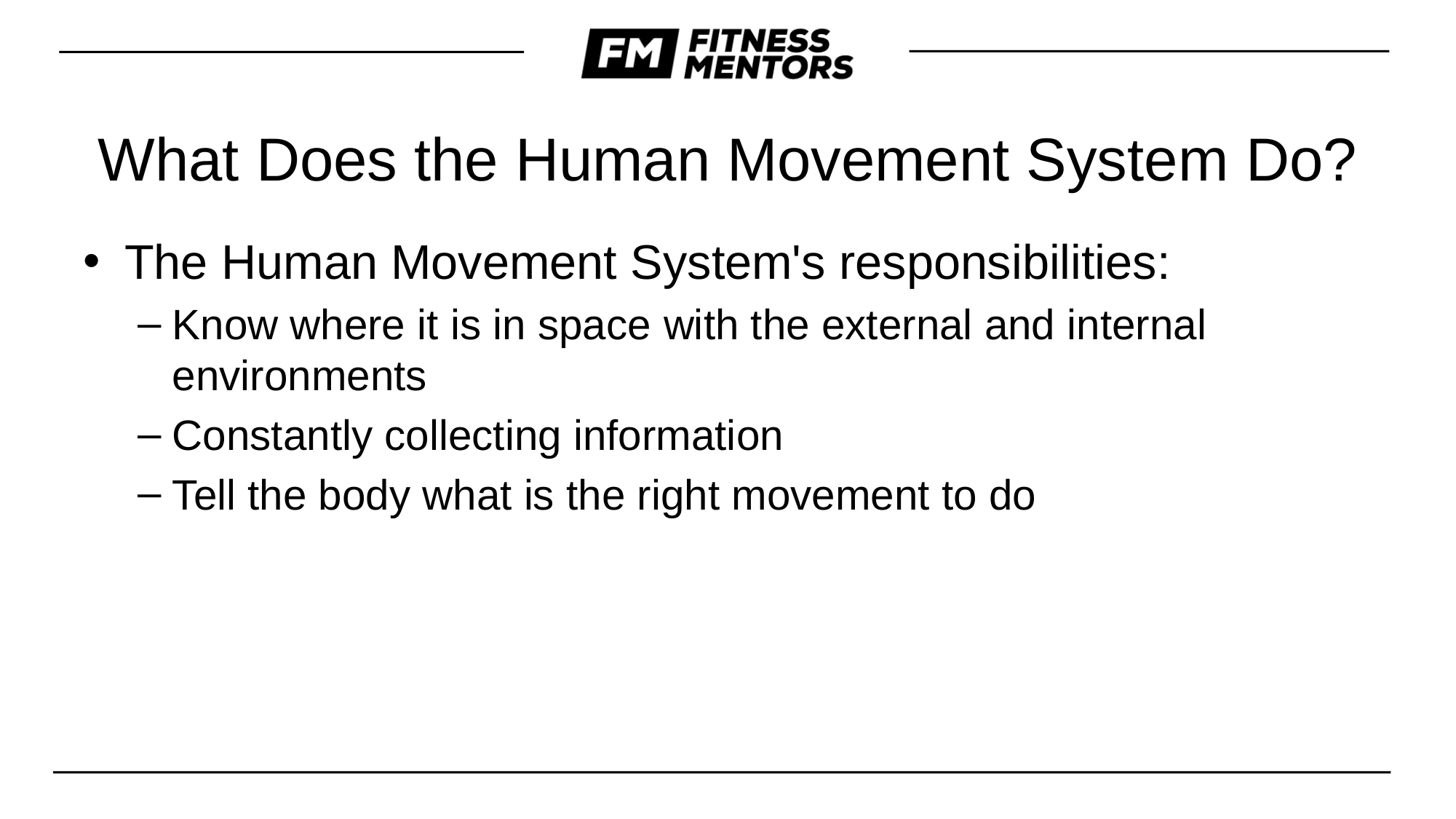

# What Does the Human Movement System Do?
The Human Movement System's responsibilities:
Know where it is in space with the external and internal environments
Constantly collecting information
Tell the body what is the right movement to do